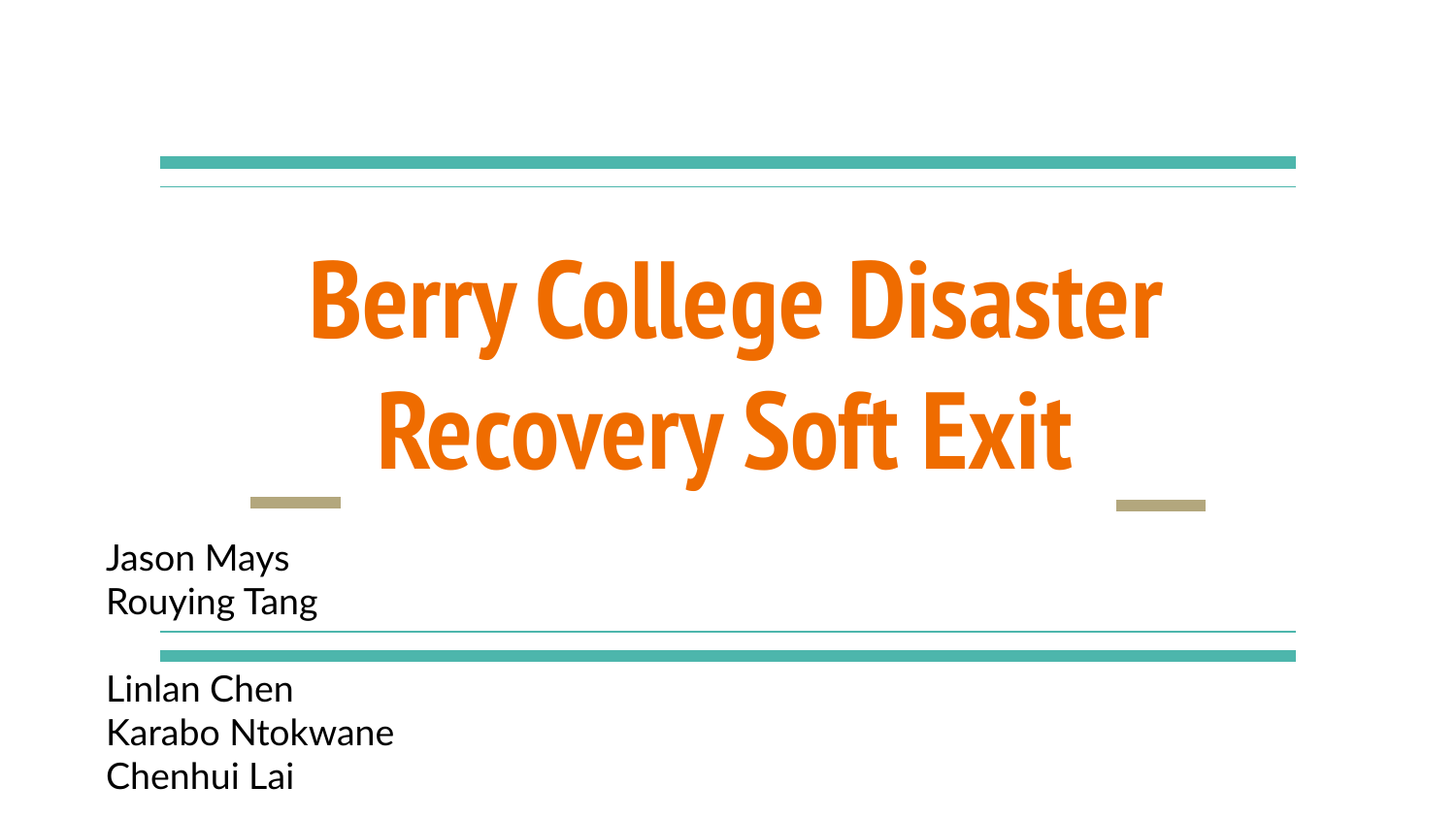

# Berry College Disaster Recovery Soft Exit
Jason Mays
Rouying Tang

Linlan Chen
Karabo Ntokwane
Chenhui Lai